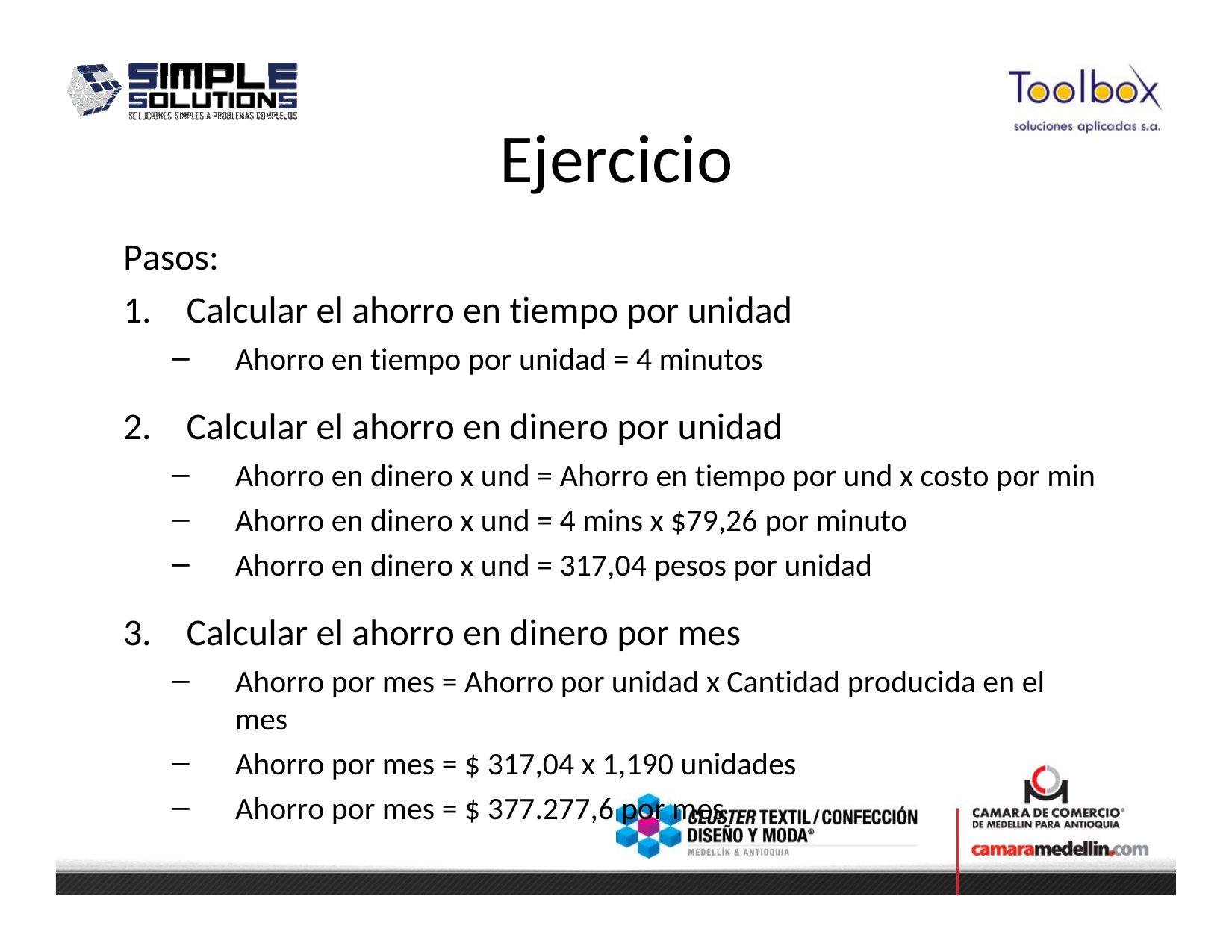

# Ejercicio

Pasos:
Calcular el ahorro en tiempo por unidad
Ahorro en tiempo por unidad = 4 minutos
Calcular el ahorro en dinero por unidad
Ahorro en dinero x und = Ahorro en tiempo por und x costo por min
Ahorro en dinero x und = 4 mins x $79,26 por minuto
Ahorro en dinero x und = 317,04 pesos por unidad
Calcular el ahorro en dinero por mes
Ahorro por mes = Ahorro por unidad x Cantidad producida en el mes
Ahorro por mes = $ 317,04 x 1,190 unidades
Ahorro por mes = $ 377.277,6 por mes